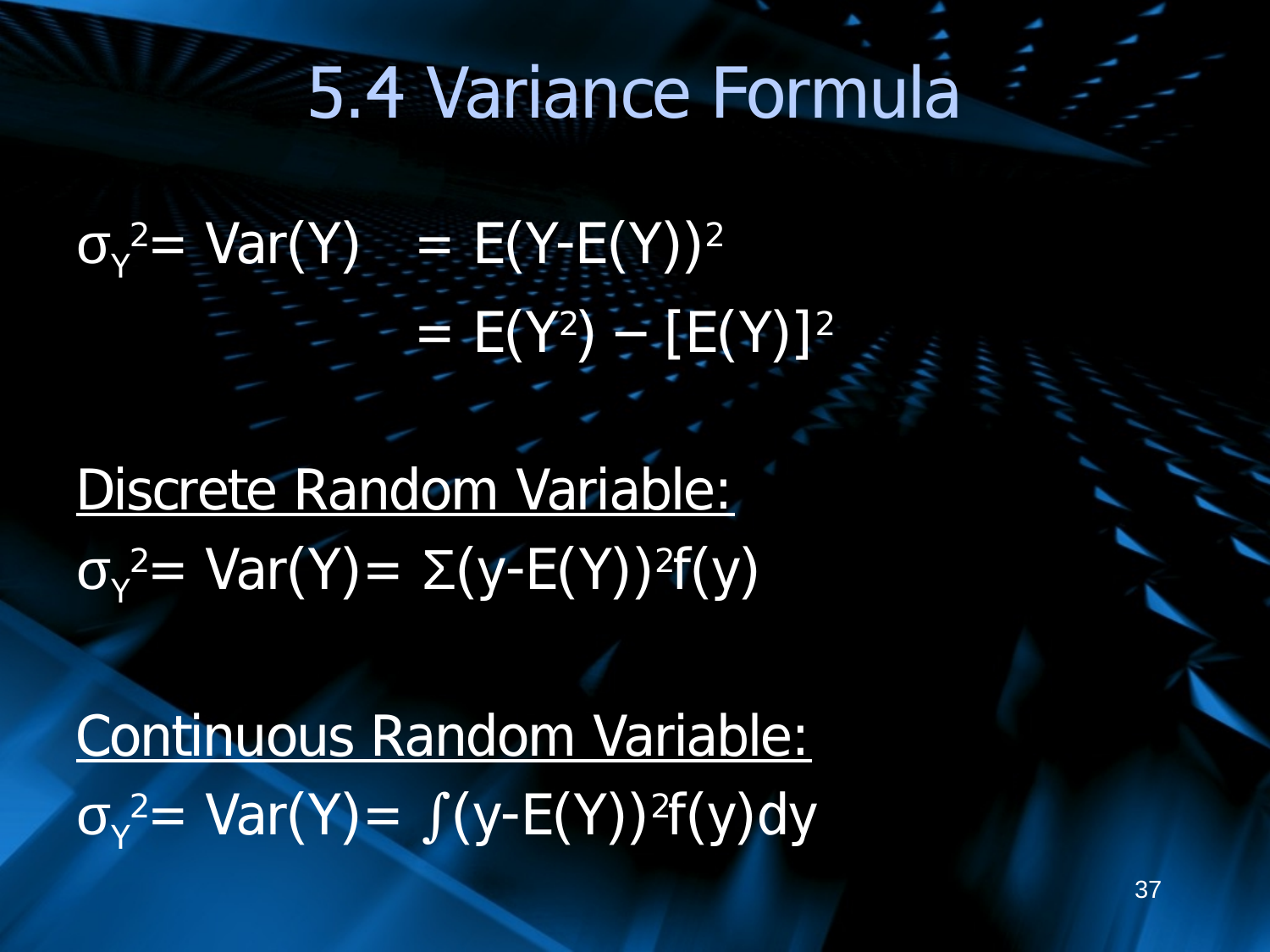

# 5.4 Variance Formula
σY2= Var(Y)	= E(Y-E(Y))2
			= E(Y2) – [E(Y)]2

Discrete Random Variable:
σY2= Var(Y)= Σ(y-E(Y))2f(y)

Continuous Random Variable:
σY2= Var(Y)= ∫(y-E(Y))2f(y)dy

37